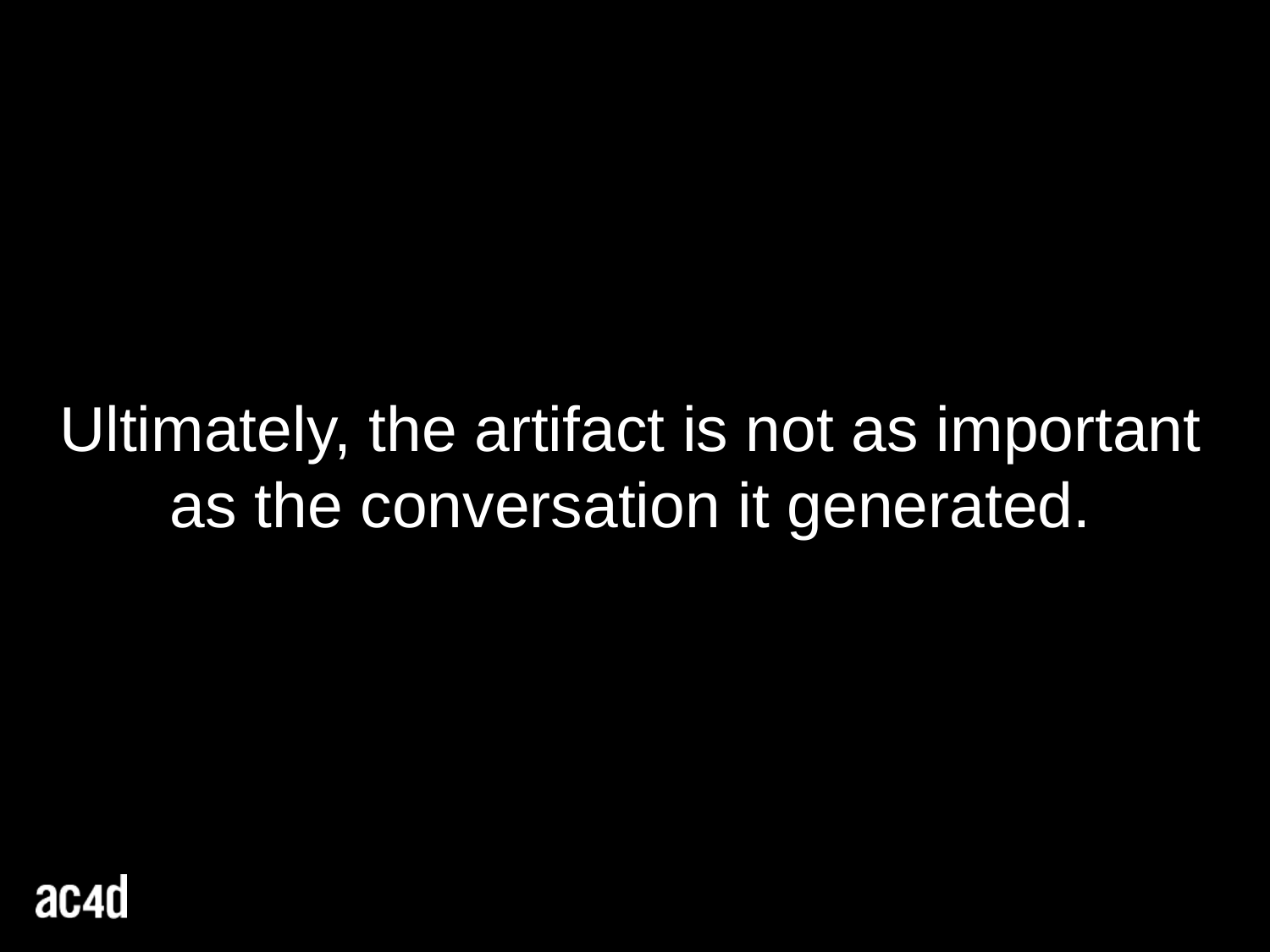

Ultimately, the artifact is not as important as the conversation it generated.